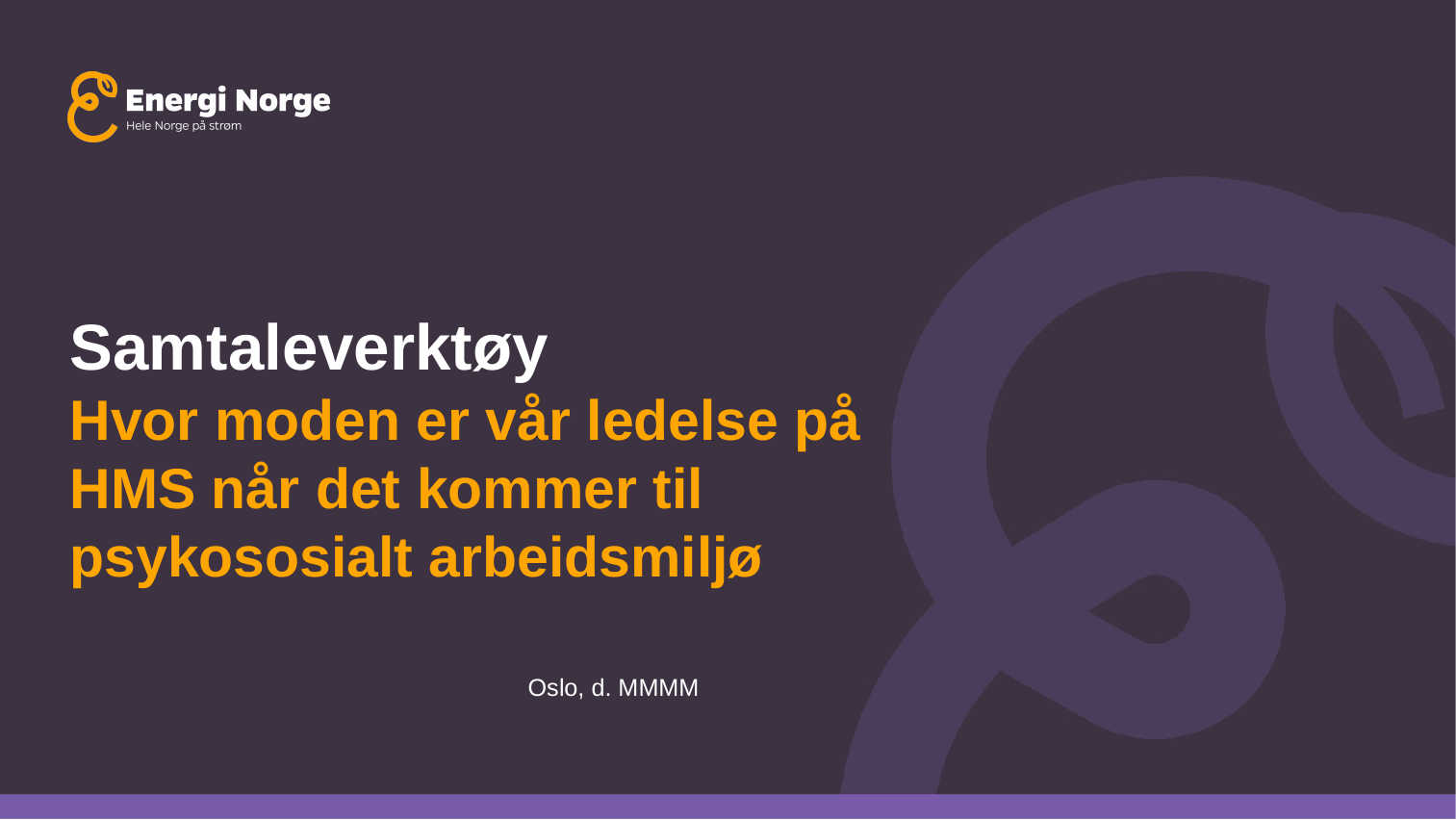

# Samtaleverktøy
Hvor moden er vår ledelse på HMS når det kommer til psykososialt arbeidsmiljø
Oslo, d. MMMM